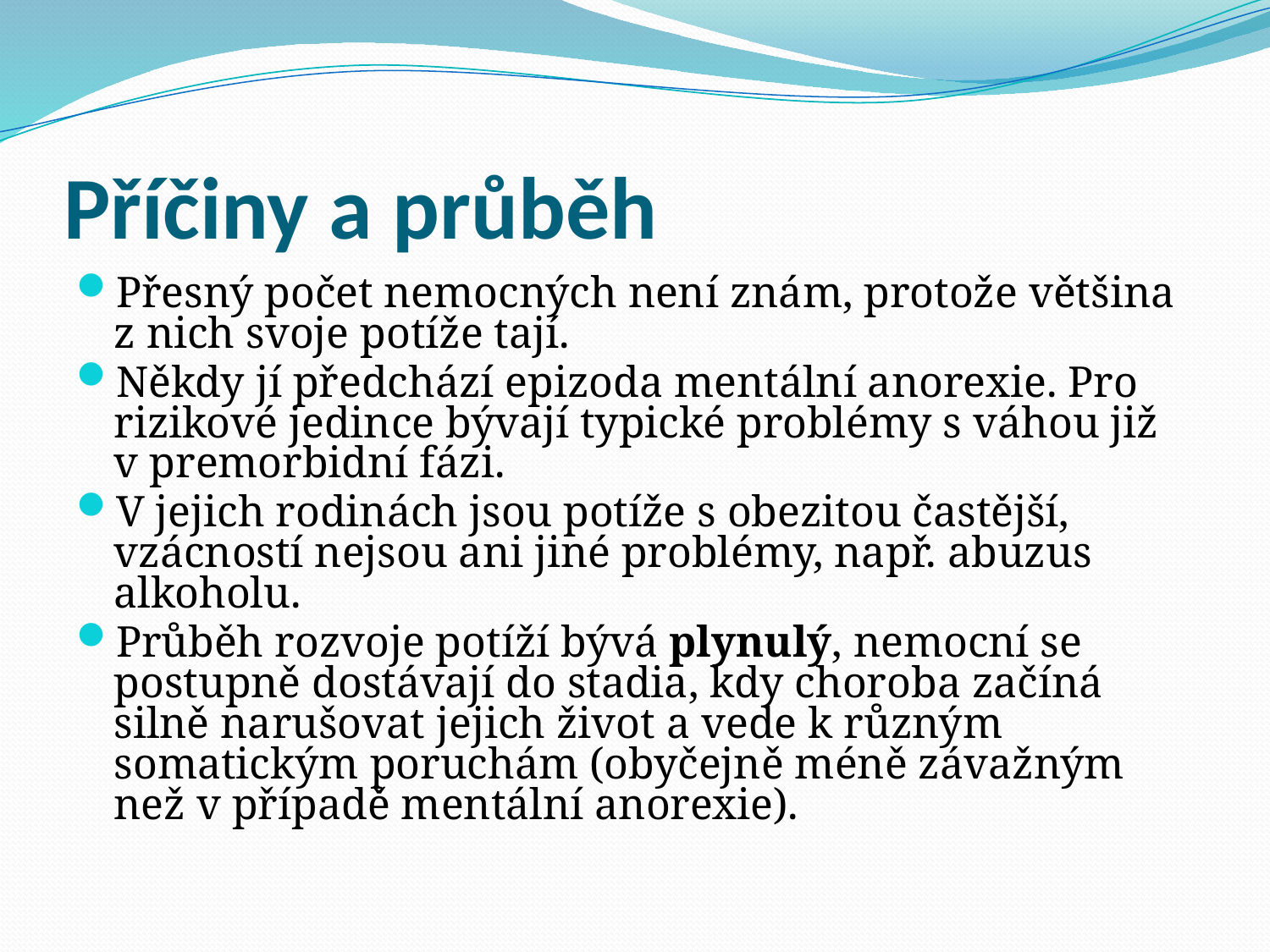

# Příčiny a průběh
Přesný počet nemocných není znám, protože většina z nich svoje potíže tají.
Někdy jí předchází epizoda mentální anorexie. Pro rizikové jedince bývají typické problémy s váhou již v premorbidní fázi.
V jejich rodinách jsou potíže s obezitou častější, vzácností nejsou ani jiné problémy, např. abuzus alkoholu.
Průběh rozvoje potíží bývá plynulý, nemocní se postupně dostávají do stadia, kdy choroba začíná silně narušovat jejich život a vede k různým somatickým poruchám (obyčejně méně závažným než v případě mentální anorexie).